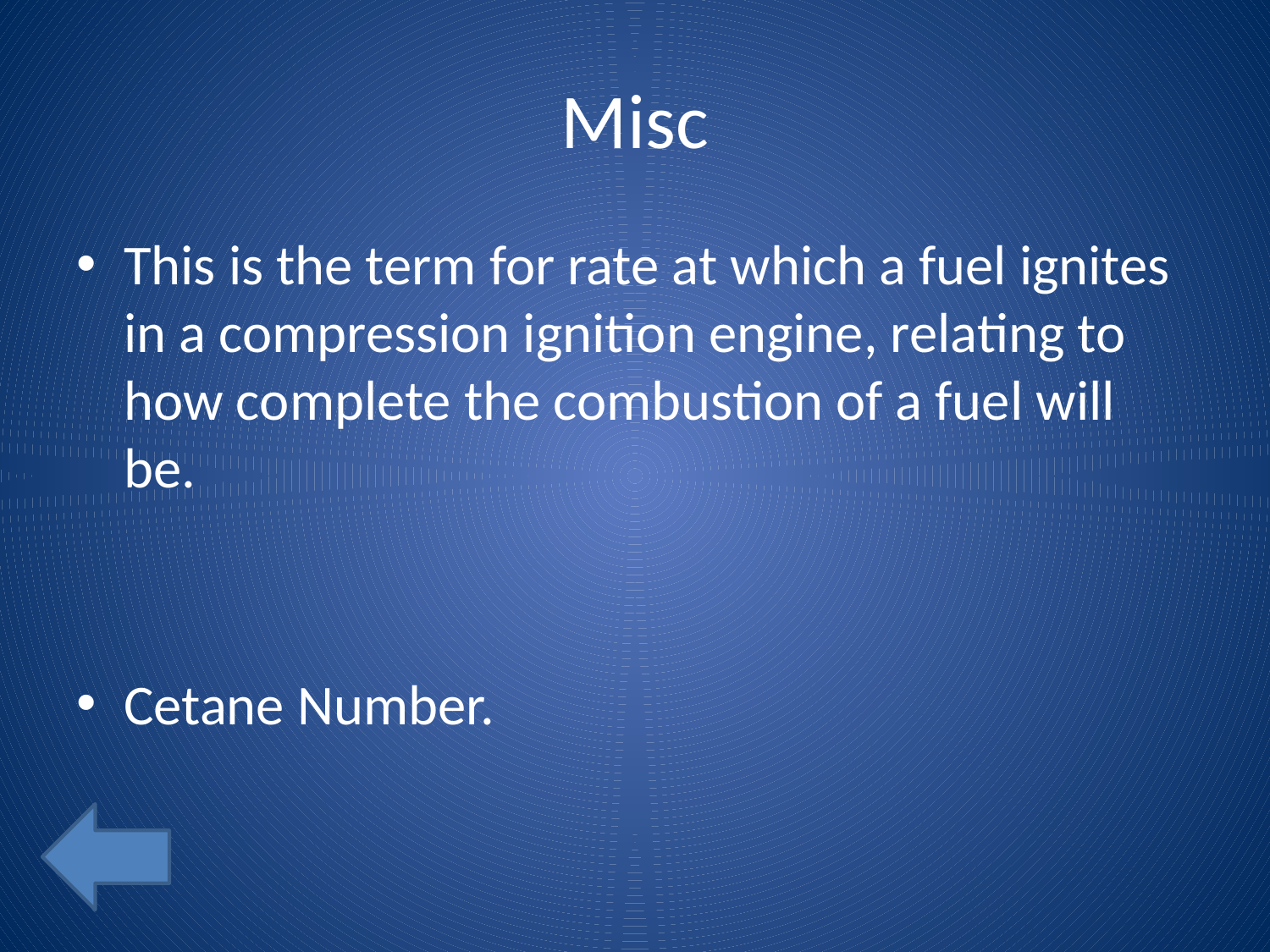

# Misc
This is the term for rate at which a fuel ignites in a compression ignition engine, relating to how complete the combustion of a fuel will be.

Cetane Number.